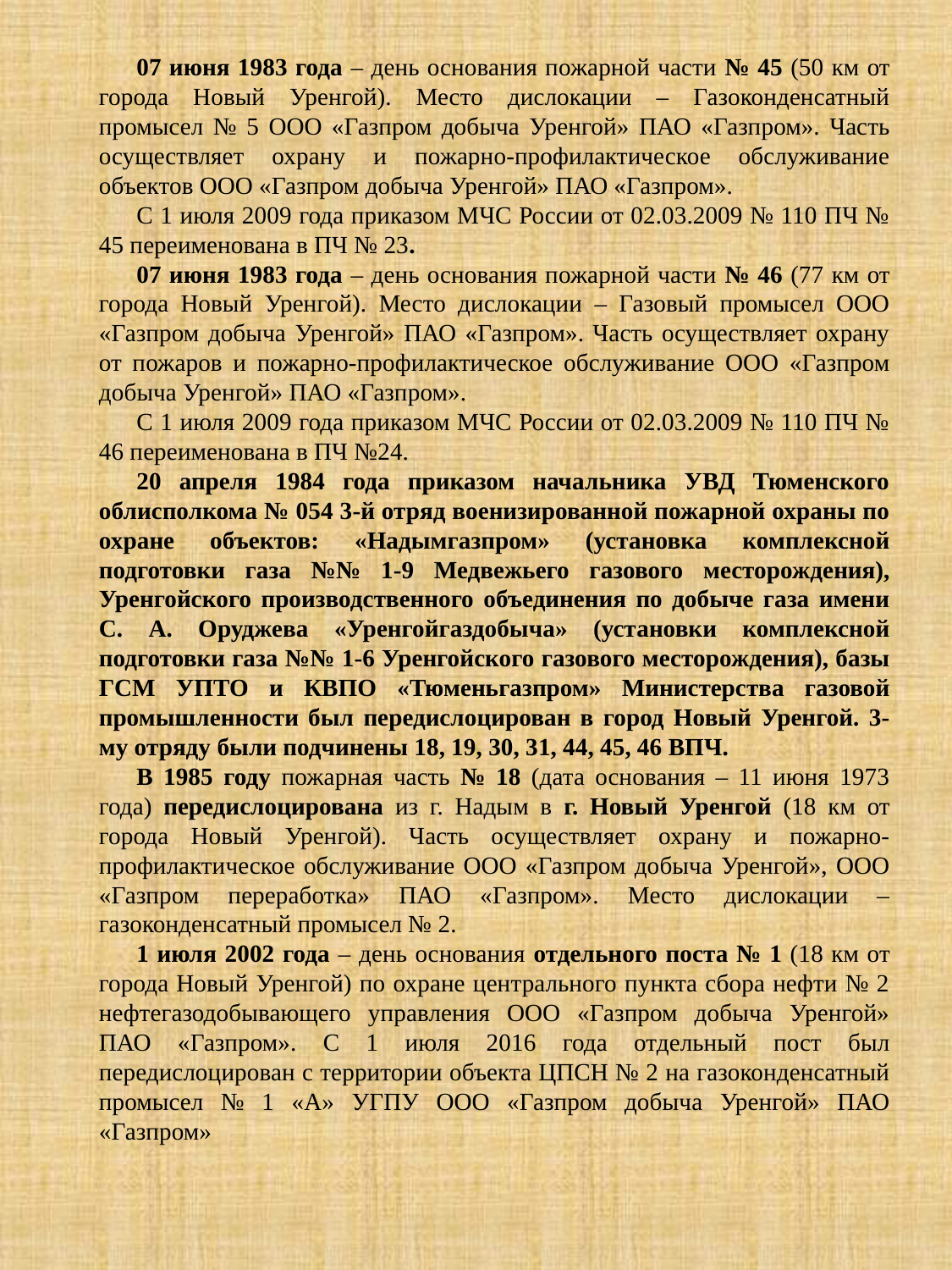

07 июня 1983 года – день основания пожарной части № 45 (50 км от города Новый Уренгой). Место дислокации – Газоконденсатный промысел № 5 ООО «Газпром добыча Уренгой» ПАО «Газпром». Часть осуществляет охрану и пожарно-профилактическое обслуживание объектов ООО «Газпром добыча Уренгой» ПАО «Газпром».
С 1 июля 2009 года приказом МЧС России от 02.03.2009 № 110 ПЧ № 45 переименована в ПЧ № 23.
07 июня 1983 года – день основания пожарной части № 46 (77 км от города Новый Уренгой). Место дислокации – Газовый промысел ООО «Газпром добыча Уренгой» ПАО «Газпром». Часть осуществляет охрану от пожаров и пожарно-профилактическое обслуживание ООО «Газпром добыча Уренгой» ПАО «Газпром».
С 1 июля 2009 года приказом МЧС России от 02.03.2009 № 110 ПЧ № 46 переименована в ПЧ №24.
20 апреля 1984 года приказом начальника УВД Тюменского облисполкома № 054 3-й отряд военизированной пожарной охраны по охране объектов: «Надымгазпром» (установка комплексной подготовки газа №№ 1-9 Медвежьего газового месторождения), Уренгойского производственного объединения по добыче газа имени С. А. Оруджева «Уренгойгаздобыча» (установки комплексной подготовки газа №№ 1-6 Уренгойского газового месторождения), базы ГСМ УПТО и КВПО «Тюменьгазпром» Министерства газовой промышленности был передислоцирован в город Новый Уренгой. 3-му отряду были подчинены 18, 19, 30, 31, 44, 45, 46 ВПЧ.
В 1985 году пожарная часть № 18 (дата основания – 11 июня 1973 года) передислоцирована из г. Надым в г. Новый Уренгой (18 км от города Новый Уренгой). Часть осуществляет охрану и пожарно-профилактическое обслуживание ООО «Газпром добыча Уренгой», ООО «Газпром переработка» ПАО «Газпром». Место дислокации – газоконденсатный промысел № 2.
1 июля 2002 года – день основания отдельного поста № 1 (18 км от города Новый Уренгой) по охране центрального пункта сбора нефти № 2 нефтегазодобывающего управления ООО «Газпром добыча Уренгой» ПАО «Газпром». С 1 июля 2016 года отдельный пост был передислоцирован с территории объекта ЦПСН № 2 на газоконденсатный промысел № 1 «А» УГПУ ООО «Газпром добыча Уренгой» ПАО «Газпром»